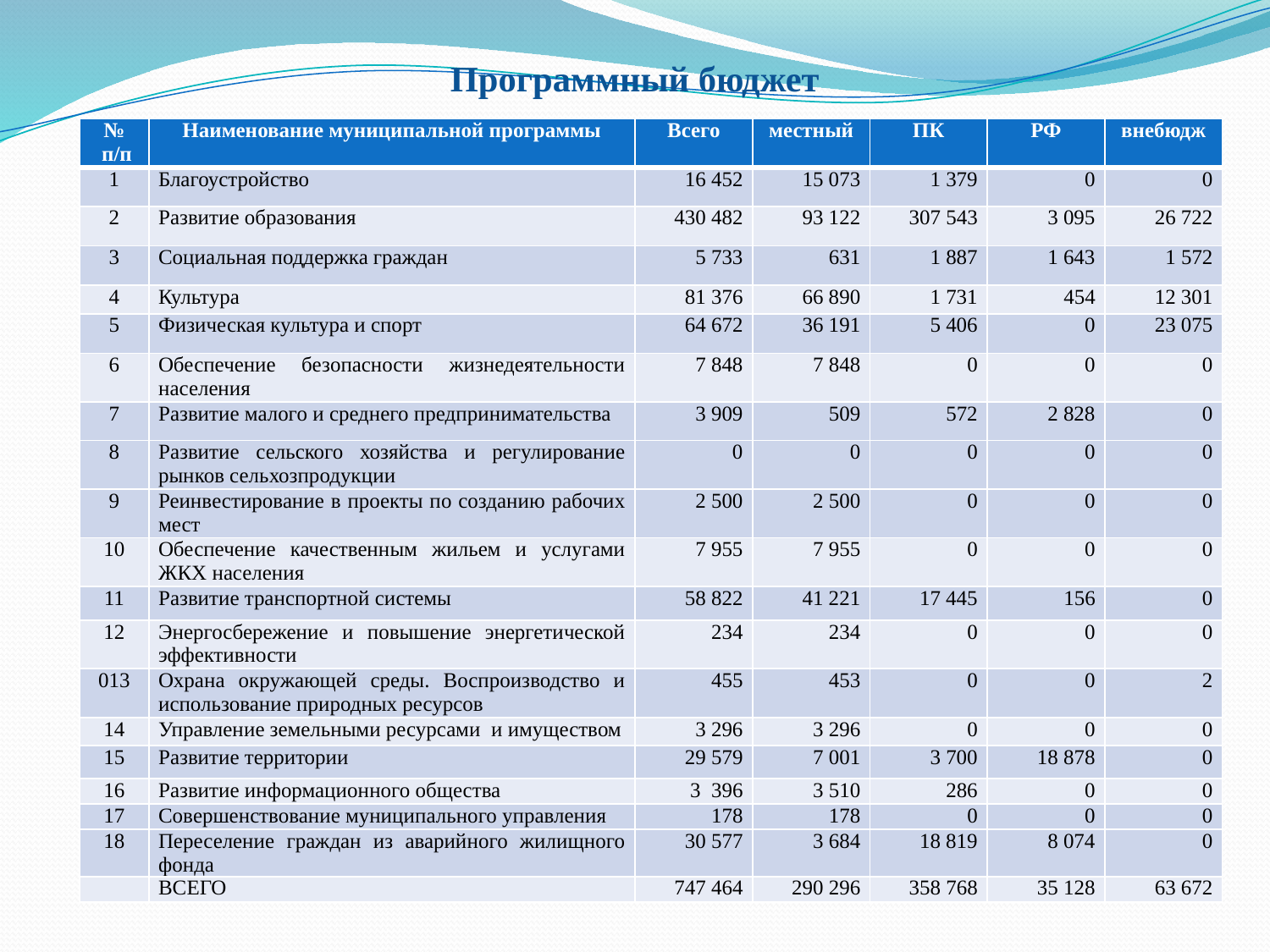

# Программный бюджет
| № п/п | Наименование муниципальной программы | Всего | местный | ПК | РФ | внебюдж |
| --- | --- | --- | --- | --- | --- | --- |
| 1 | Благоустройство | 16 452 | 15 073 | 1 379 | 0 | 0 |
| 2 | Развитие образования | 430 482 | 93 122 | 307 543 | 3 095 | 26 722 |
| 3 | Социальная поддержка граждан | 5 733 | 631 | 1 887 | 1 643 | 1 572 |
| 4 | Культура | 81 376 | 66 890 | 1 731 | 454 | 12 301 |
| 5 | Физическая культура и спорт | 64 672 | 36 191 | 5 406 | 0 | 23 075 |
| 6 | Обеспечение безопасности жизнедеятельности населения | 7 848 | 7 848 | 0 | 0 | 0 |
| 7 | Развитие малого и среднего предпринимательства | 3 909 | 509 | 572 | 2 828 | 0 |
| 8 | Развитие сельского хозяйства и регулирование рынков сельхозпродукции | 0 | 0 | 0 | 0 | 0 |
| 9 | Реинвестирование в проекты по созданию рабочих мест | 2 500 | 2 500 | 0 | 0 | 0 |
| 10 | Обеспечение качественным жильем и услугами ЖКХ населения | 7 955 | 7 955 | 0 | 0 | 0 |
| 11 | Развитие транспортной системы | 58 822 | 41 221 | 17 445 | 156 | 0 |
| 12 | Энергосбережение и повышение энергетической эффективности | 234 | 234 | 0 | 0 | 0 |
| 013 | Охрана окружающей среды. Воспроизводство и использование природных ресурсов | 455 | 453 | 0 | 0 | 2 |
| 14 | Управление земельными ресурсами и имуществом | 3 296 | 3 296 | 0 | 0 | 0 |
| 15 | Развитие территории | 29 579 | 7 001 | 3 700 | 18 878 | 0 |
| 16 | Развитие информационного общества | 3 396 | 3 510 | 286 | 0 | 0 |
| 17 | Совершенствование муниципального управления | 178 | 178 | 0 | 0 | 0 |
| 18 | Переселение граждан из аварийного жилищного фонда | 30 577 | 3 684 | 18 819 | 8 074 | 0 |
|  | ВСЕГО | 747 464 | 290 296 | 358 768 | 35 128 | 63 672 |